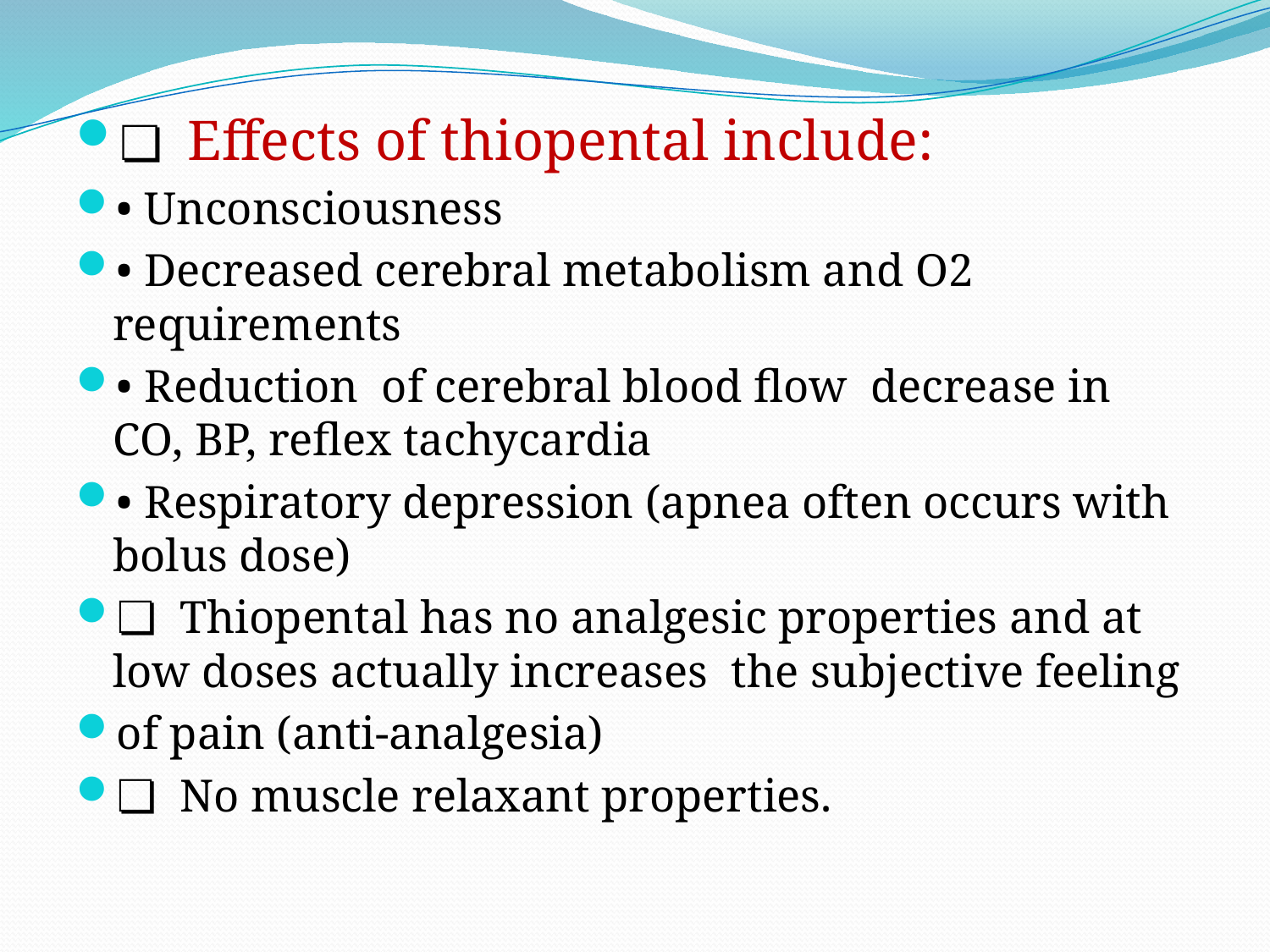

❏  Effects of thiopental include:
• Unconsciousness
• Decreased cerebral metabolism and O2 requirements
• Reduction  of cerebral blood flow  decrease in CO, BP, reflex tachycardia
• Respiratory depression (apnea often occurs with bolus dose)
❏  Thiopental has no analgesic properties and at low doses actually increases  the subjective feeling
of pain (anti-analgesia)
❏  No muscle relaxant properties.